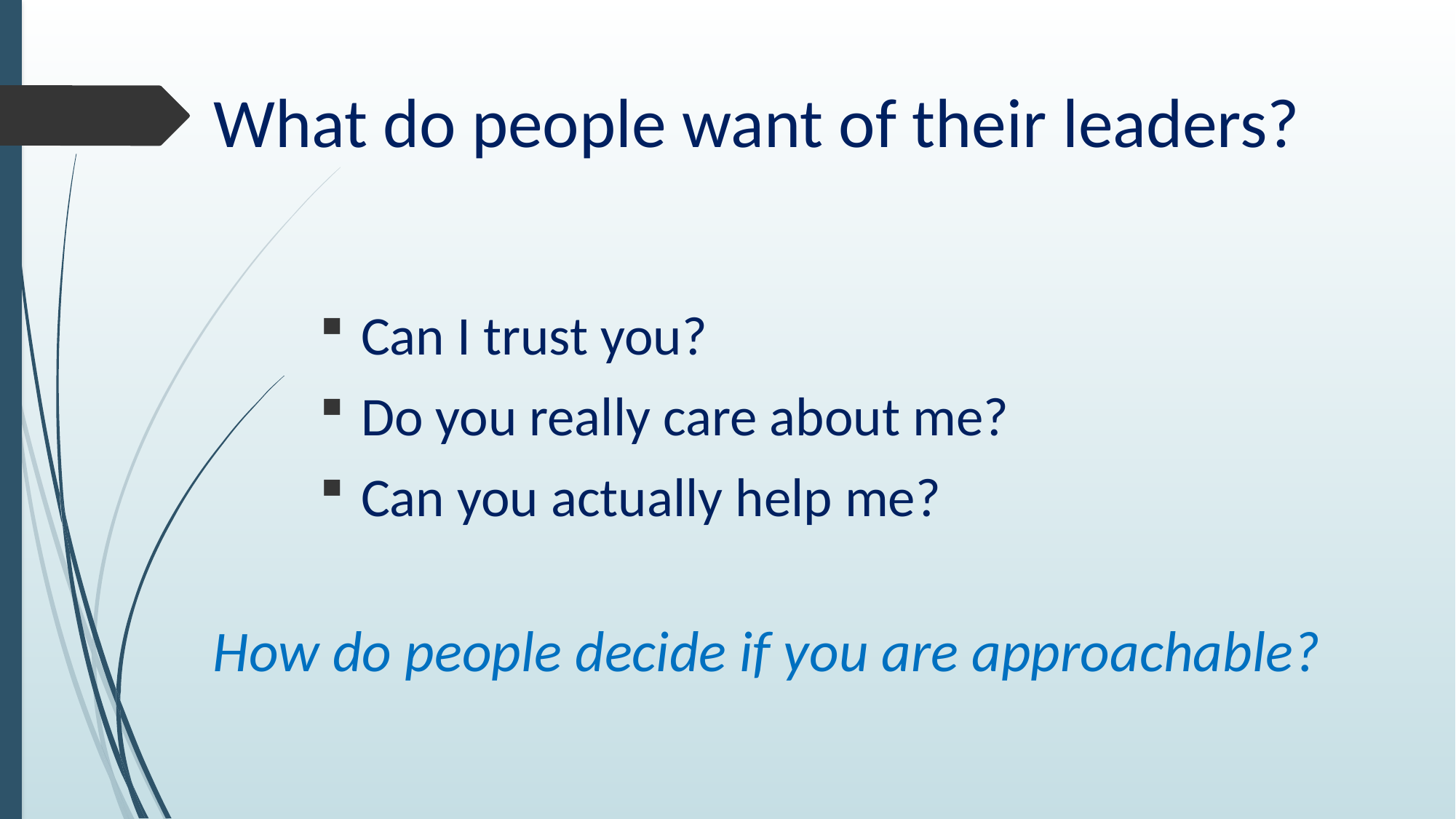

# What do people want of their leaders?

Can I trust you?
Do you really care about me?
Can you actually help me?

How do people decide if you are approachable?